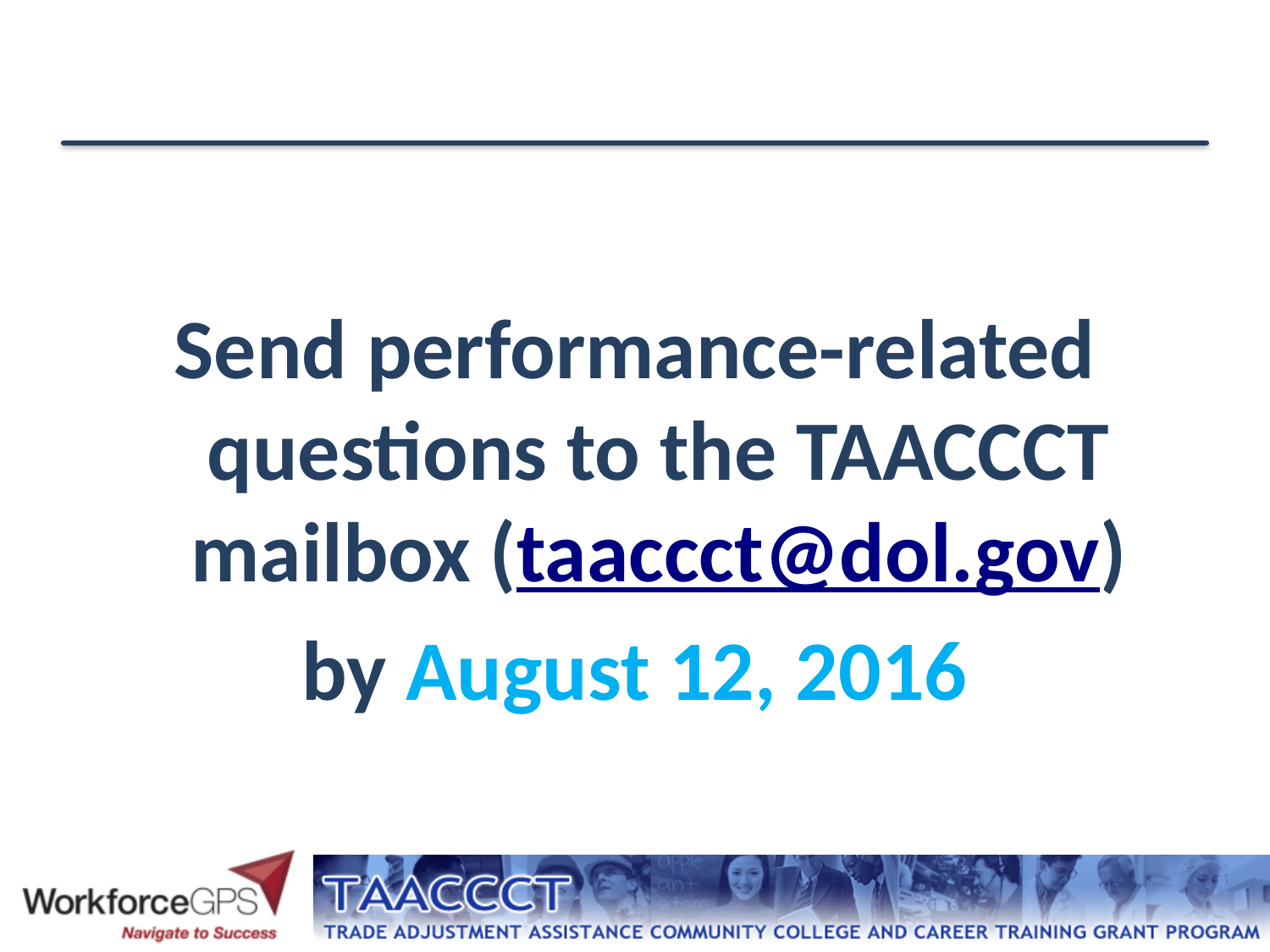

Send performance-related questions to the TAACCCT mailbox (taaccct@dol.gov)
by August 12, 2016